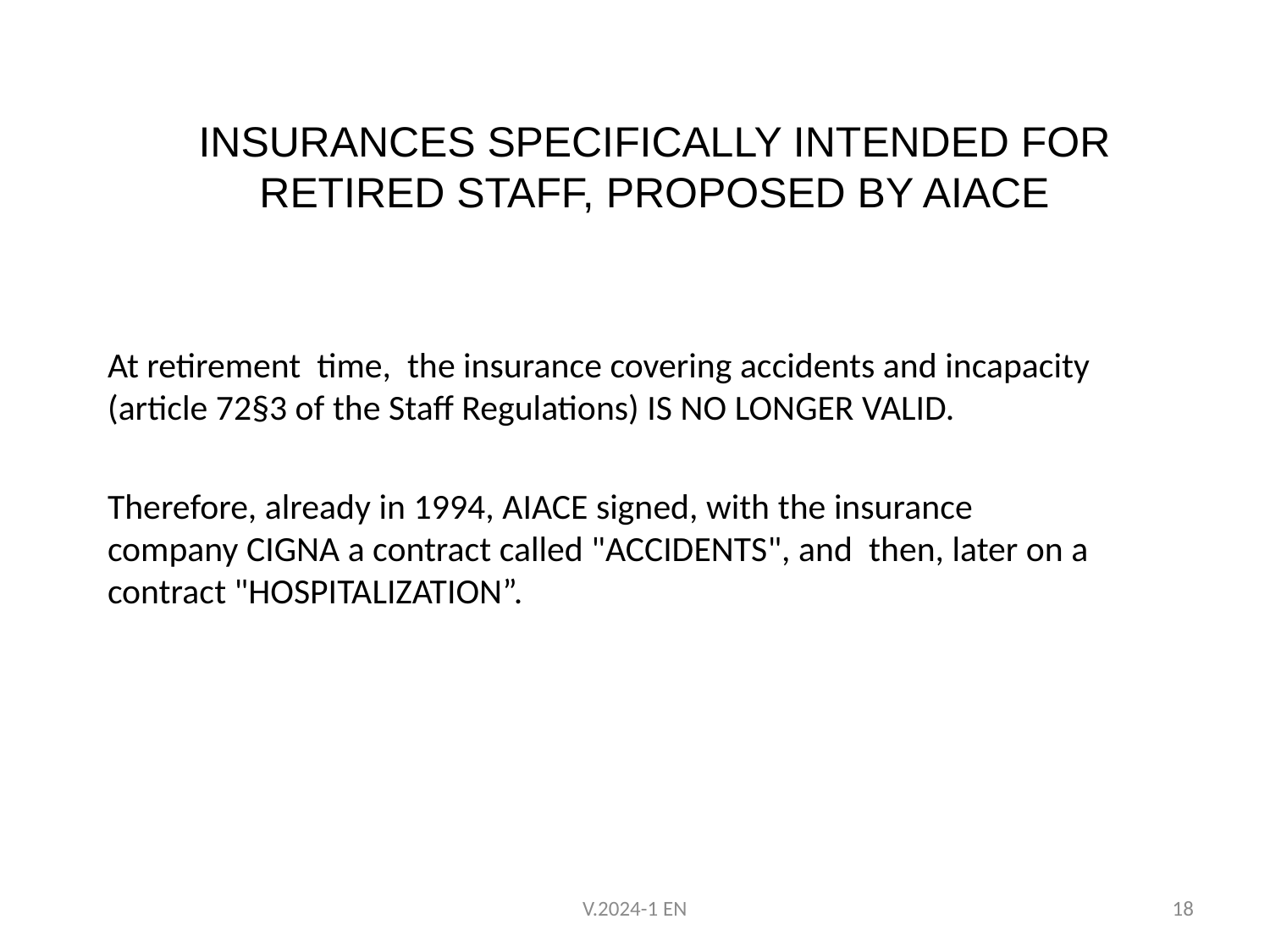

# INSURANCES SPECIFICALLY INTENDED FOR RETIRED STAFF, PROPOSED BY AIACE
At retirement  time,  the insurance covering accidents and incapacity (article 72§3 of the Staff Regulations) IS NO LONGER VALID.

Therefore, already in 1994, AIACE signed, with the insurance company CIGNA a contract called "ACCIDENTS", and  then, later on a contract "HOSPITALIZATION”.
V.2024-1 EN
18